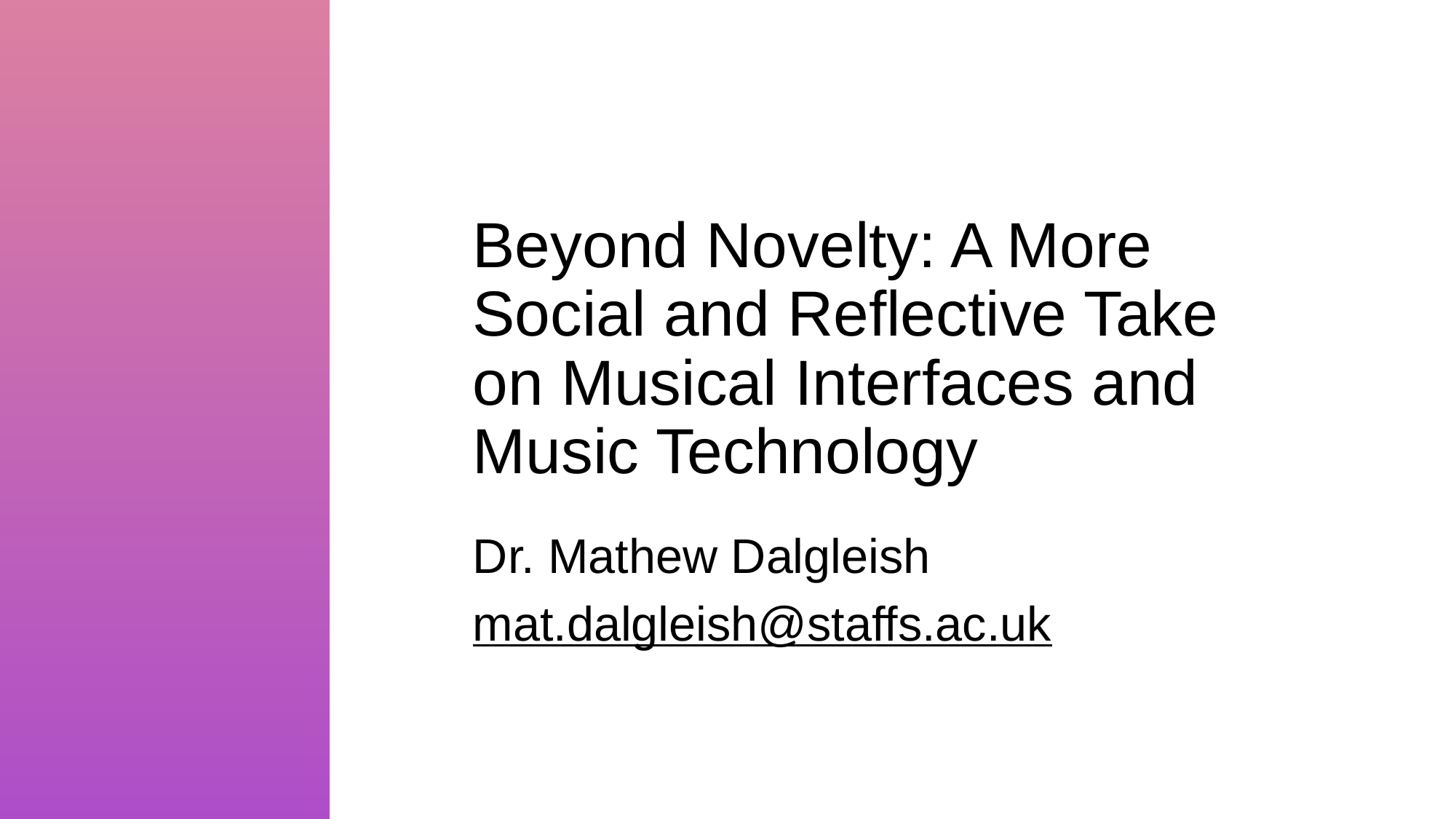

# Beyond Novelty: A More Social and Reflective Take on Musical Interfaces and Music Technology
Dr. Mathew Dalgleish
mat.dalgleish@staffs.ac.uk